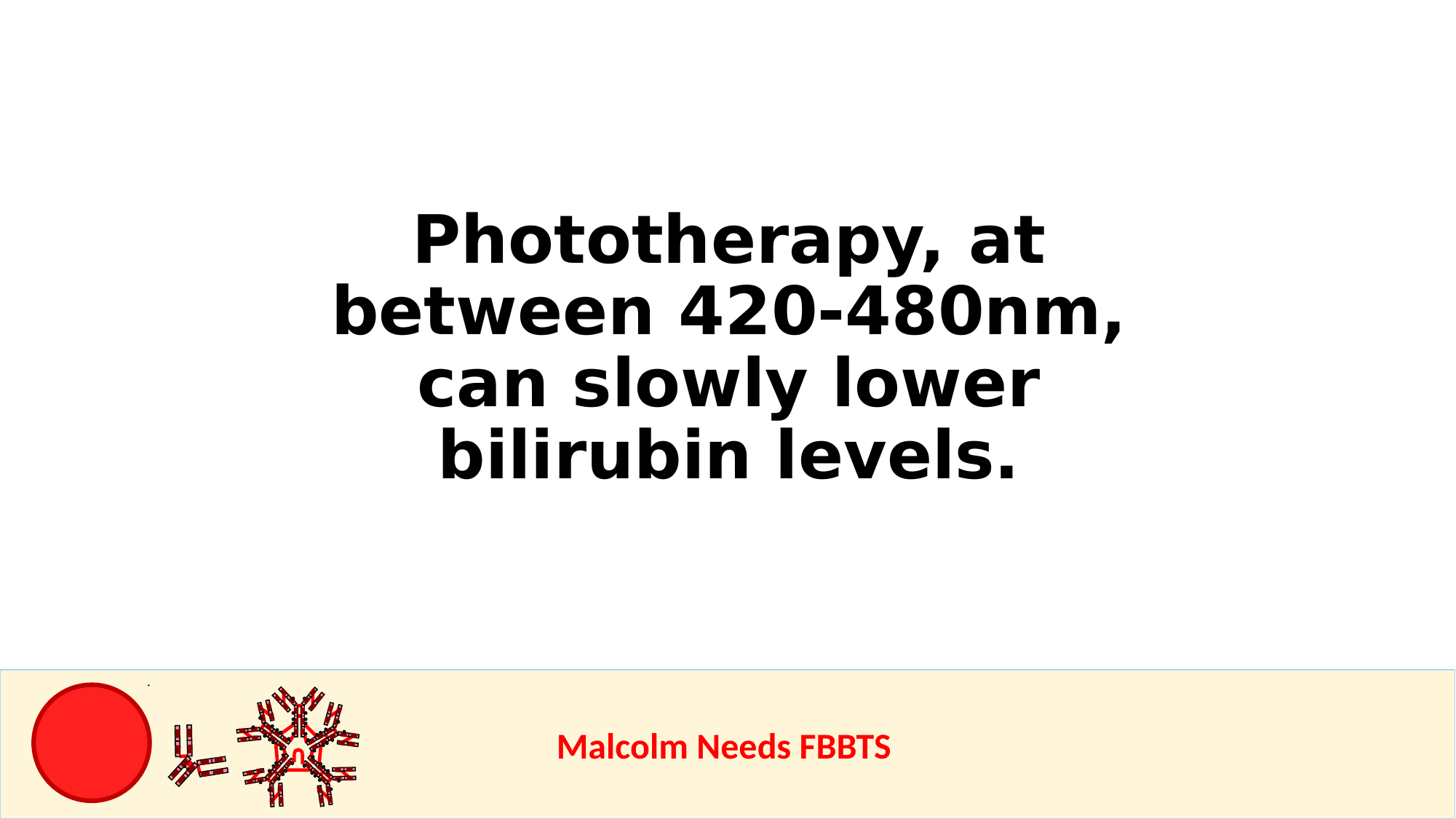

Phototherapy, at between 420-480nm, can slowly lower bilirubin levels.
					Malcolm Needs FBBTS